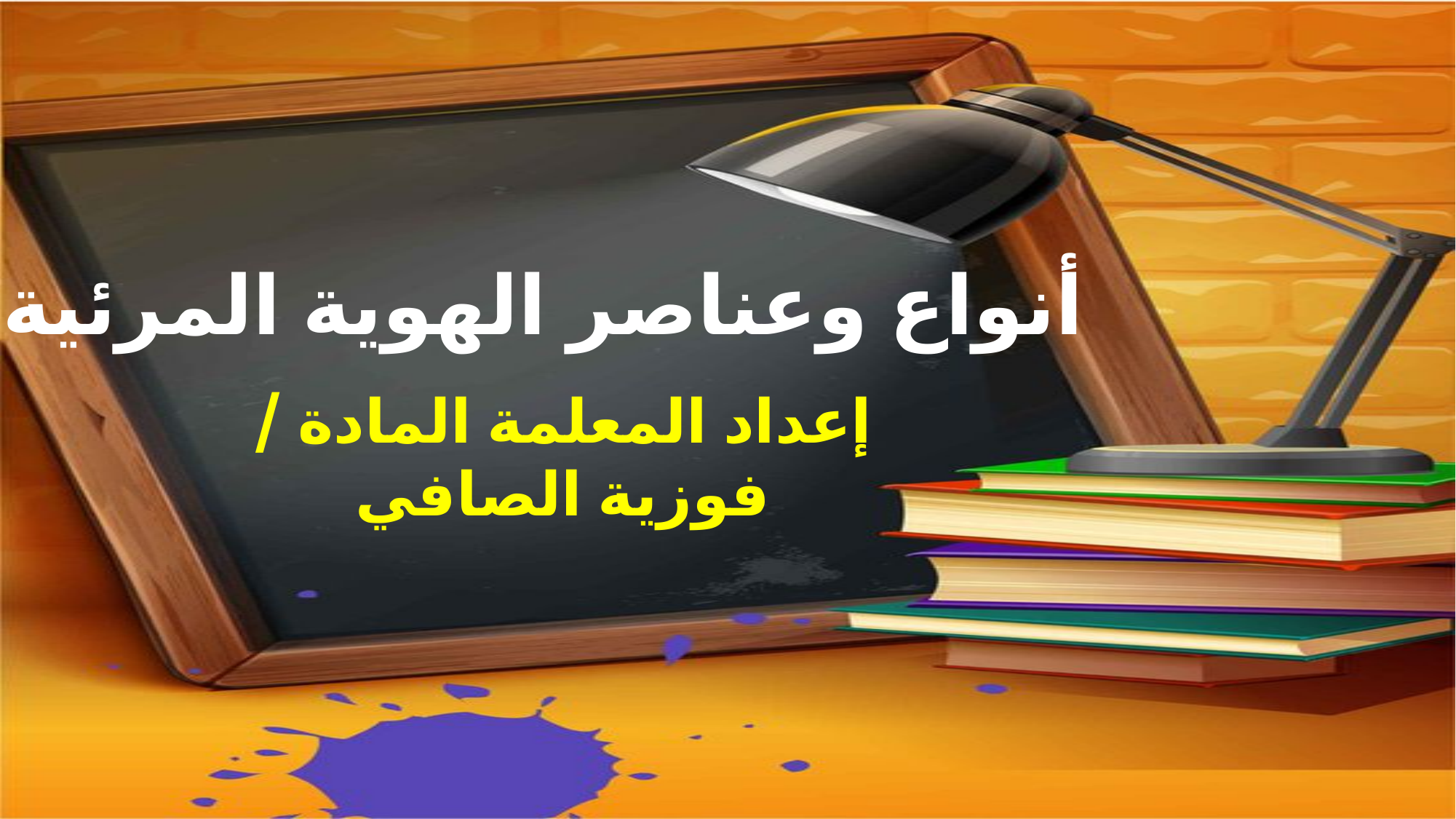

أنواع وعناصر الهوية المرئية
إعداد المعلمة المادة / فوزية الصافي